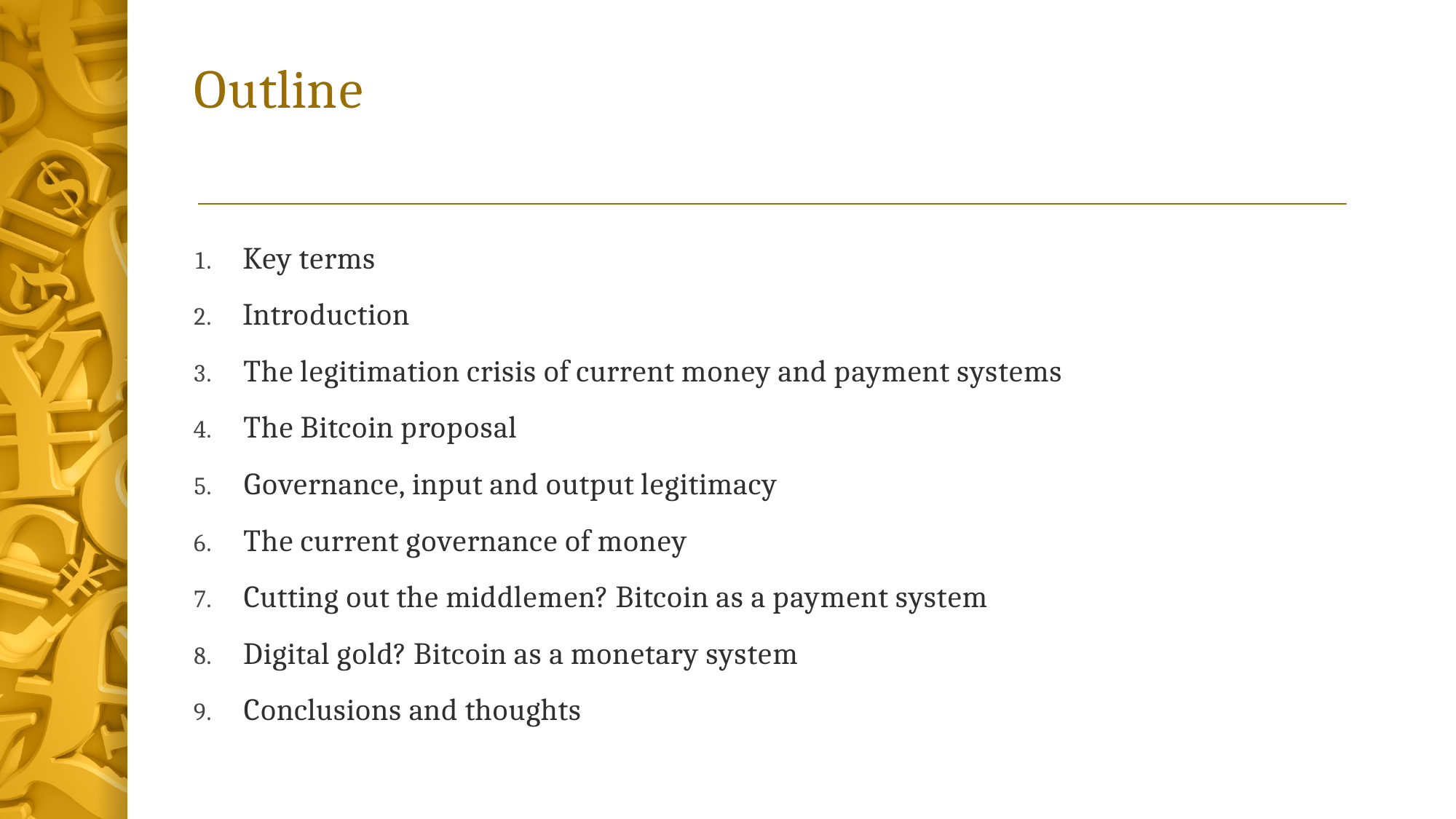

# Outline
Key terms
Introduction
The legitimation crisis of current money and payment systems
The Bitcoin proposal
Governance, input and output legitimacy
The current governance of money
Cutting out the middlemen? Bitcoin as a payment system
Digital gold? Bitcoin as a monetary system
Conclusions and thoughts